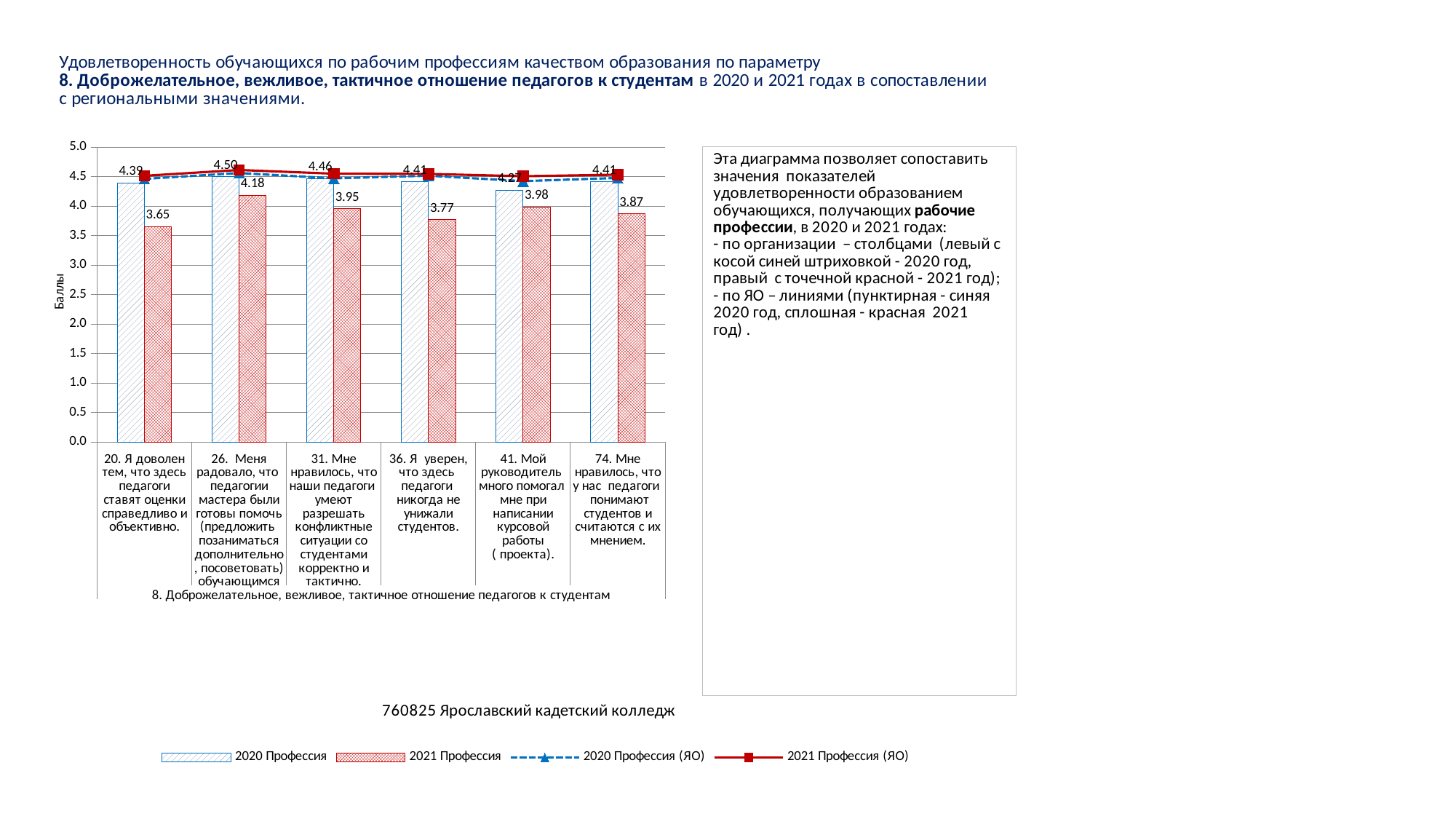

### Chart

| Category | 2020 Профессия | 2021 Профессия | 2020 Профессия (ЯО) | 2021 Профессия (ЯО) |
|---|---|---|---|---|
| 20. Я доволен тем, что здесь педагоги ставят оценки справедливо и объективно. | 4.392857142857143 | 3.6547619047619047 | 4.461055276381909 | 4.513128282070517 |
| 26.  Меня радовало, что  педагогии мастера были готовы помочь (предложить  позаниматься дополнительно, посоветовать) обучающимся | 4.5 | 4.178571428571429 | 4.560929648241206 | 4.611902975743936 |
| 31. Мне нравилось, что наши педагоги  умеют разрешать конфликтные ситуации со студентами корректно и тактично. | 4.464285714285714 | 3.9523809523809526 | 4.4704773869346734 | 4.549387346836709 |
| 36. Я  уверен, что здесь  педагоги  никогда не унижали студентов. | 4.410714285714286 | 3.767857142857143 | 4.515075376884422 | 4.545386346586647 |
| 41. Мой руководитель  много помогал  мне при написании курсовой работы ( проекта). | 4.267857142857143 | 3.982142857142857 | 4.423366834170854 | 4.505876469117279 |
| 74. Мне нравилось, что у нас  педагоги   понимают студентов и считаются с их мнением. | 4.410714285714286 | 3.869047619047619 | 4.477386934673367 | 4.532383095773944 |